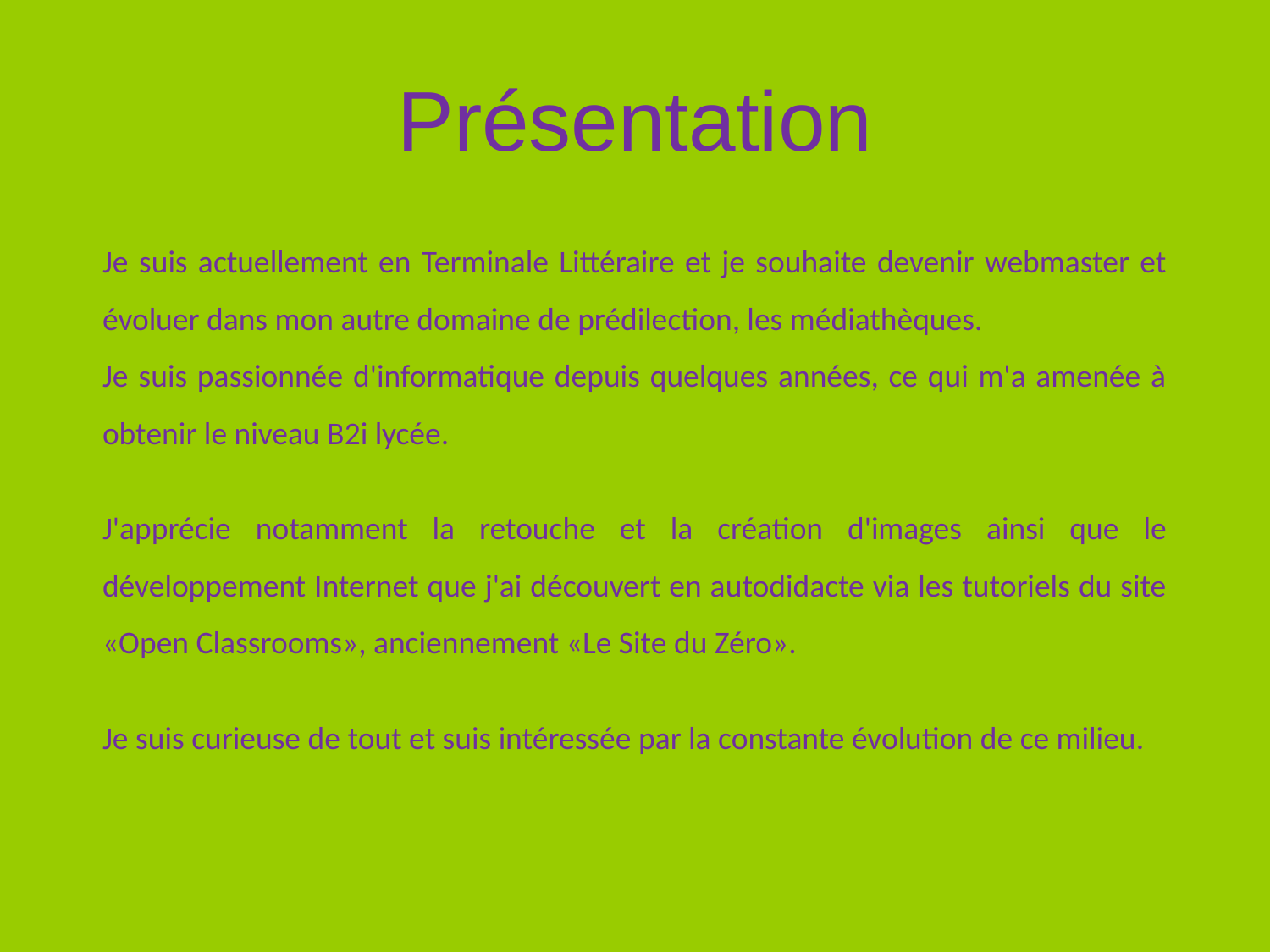

# Présentation
Je suis actuellement en Terminale Littéraire et je souhaite devenir webmaster et évoluer dans mon autre domaine de prédilection, les médiathèques.
Je suis passionnée d'informatique depuis quelques années, ce qui m'a amenée à obtenir le niveau B2i lycée.

J'apprécie notamment la retouche et la création d'images ainsi que le développement Internet que j'ai découvert en autodidacte via les tutoriels du site «Open Classrooms», anciennement «Le Site du Zéro».

Je suis curieuse de tout et suis intéressée par la constante évolution de ce milieu.